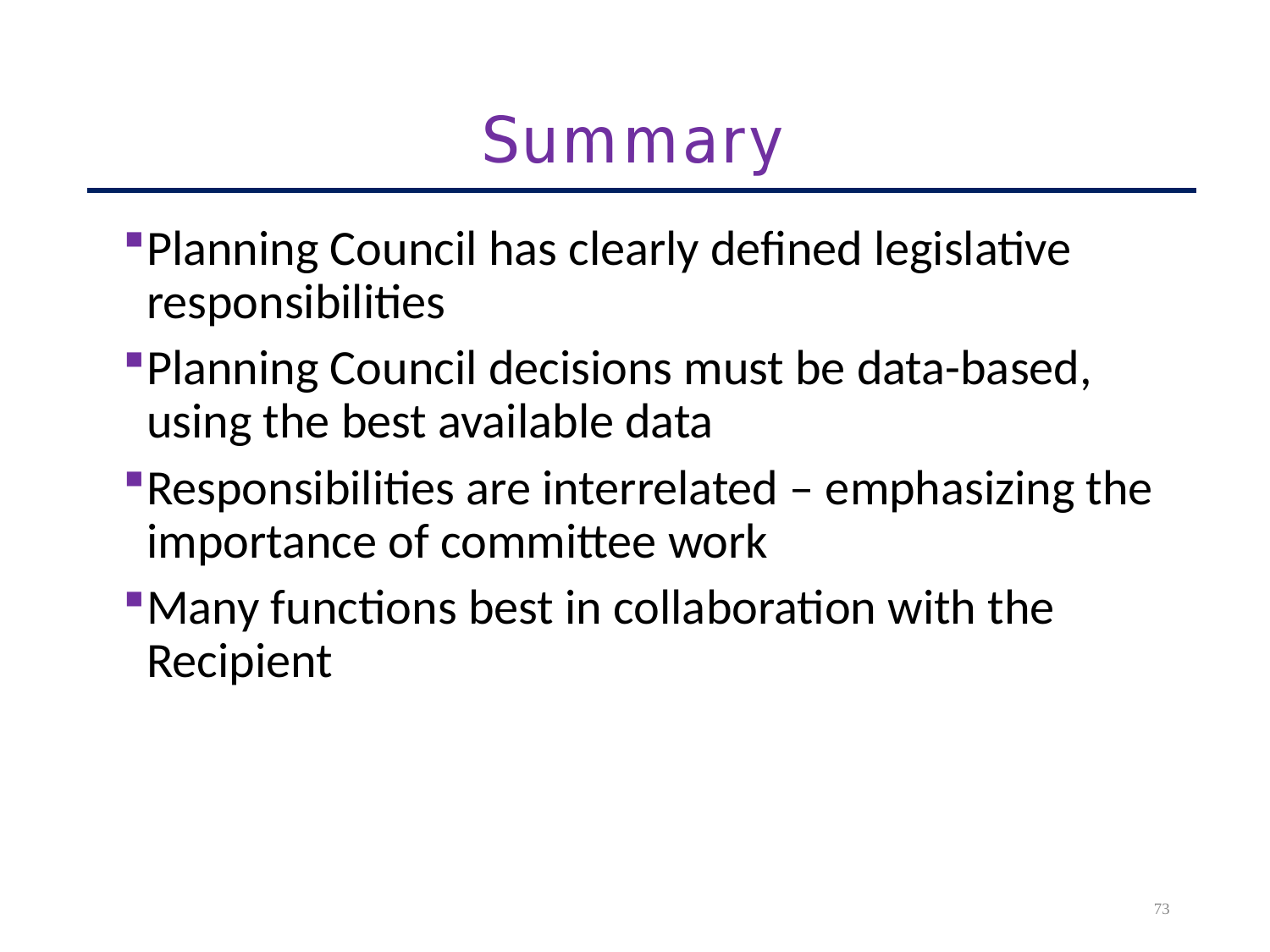

# Summary
Planning Council has clearly defined legislative responsibilities
Planning Council decisions must be data-based, using the best available data
Responsibilities are interrelated – emphasizing the importance of committee work
Many functions best in collaboration with the Recipient
73